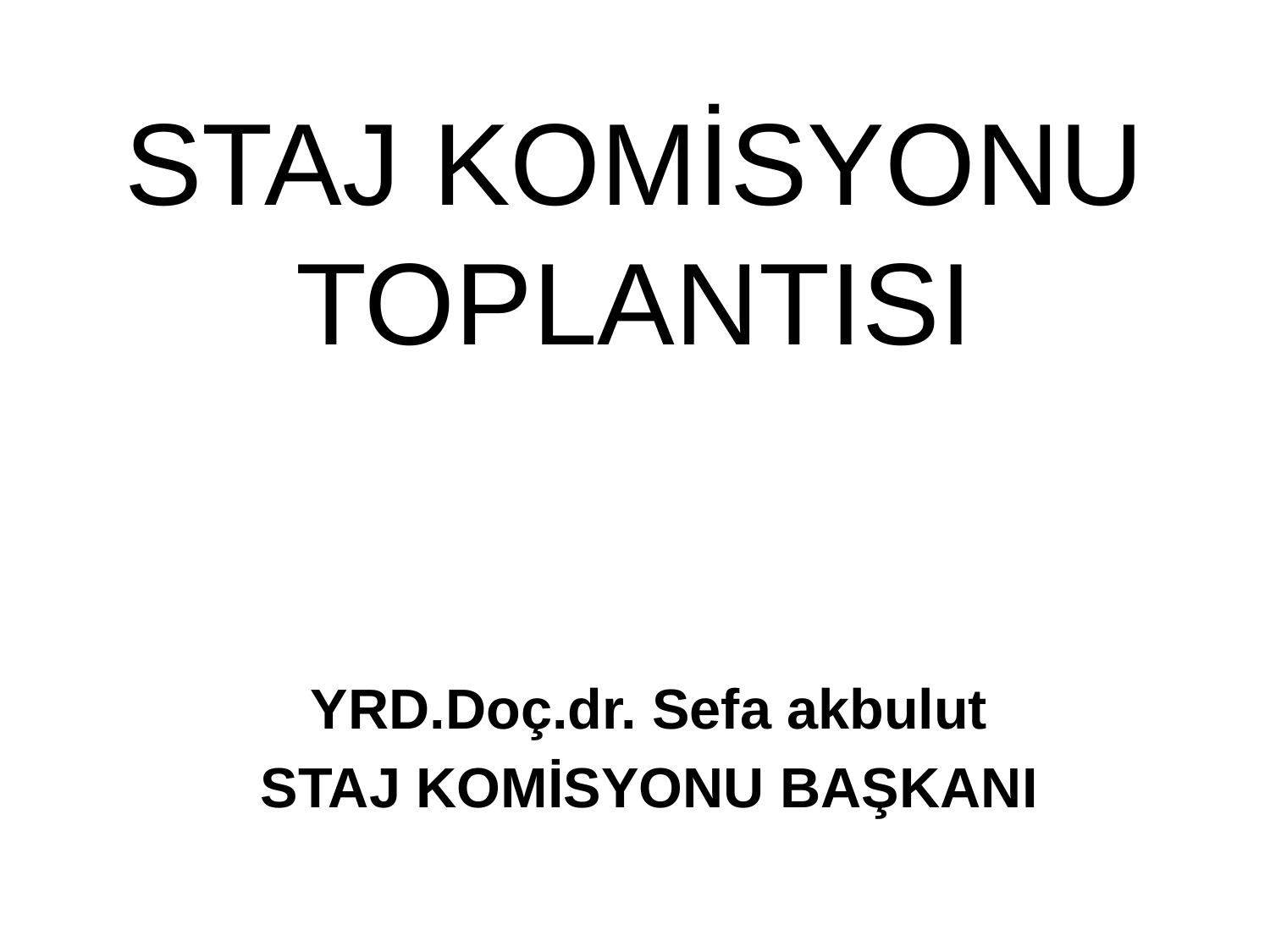

# STAJ KOMİSYONU TOPLANTISI
YRD.Doç.dr. Sefa akbulut
STAJ KOMİSYONU BAŞKANI